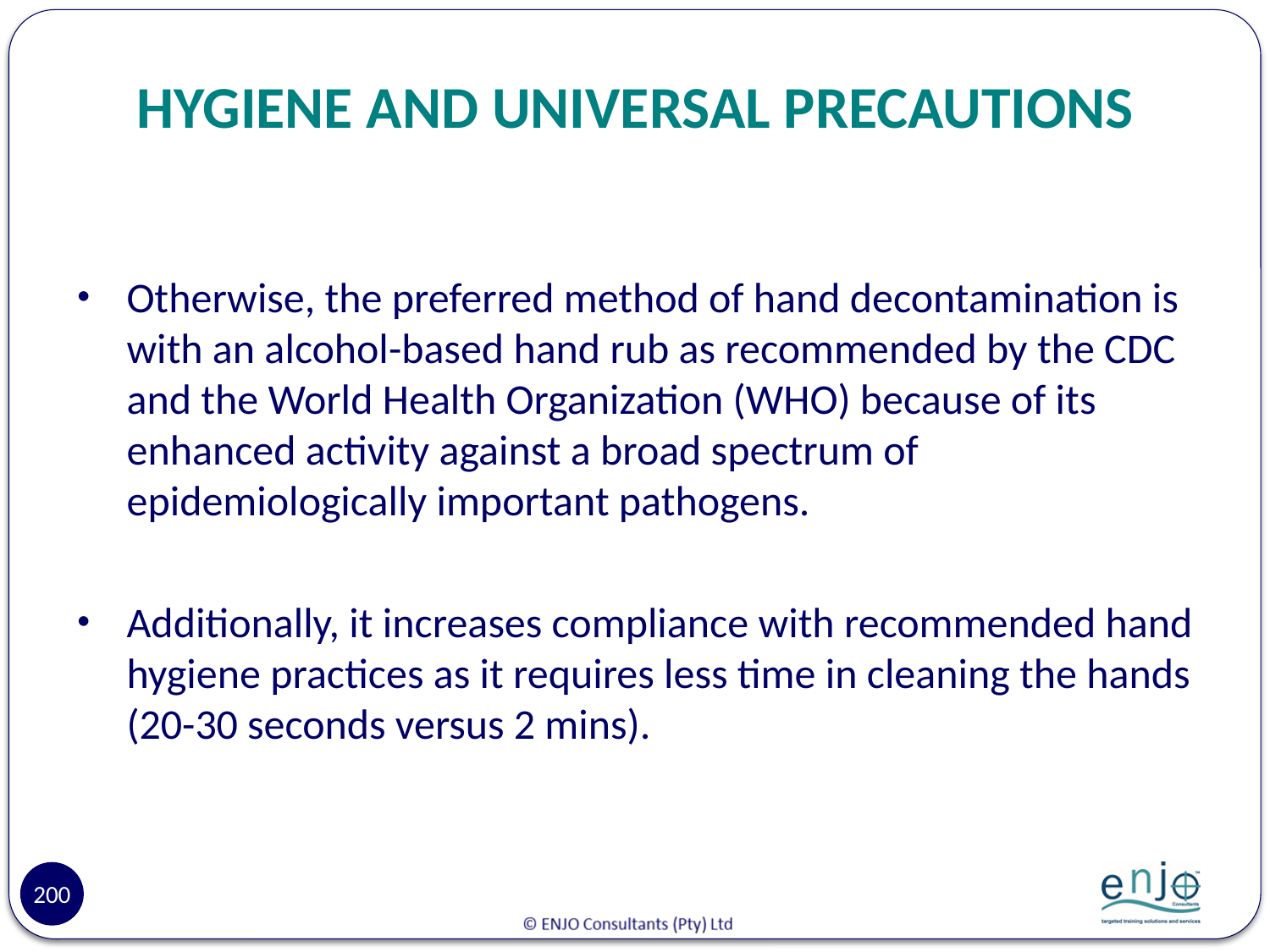

# HYGIENE AND UNIVERSAL PRECAUTIONS
Otherwise, the preferred method of hand decontamination is with an alcohol-based hand rub as recommended by the CDC and the World Health Organization (WHO) because of its enhanced activity against a broad spectrum of epidemiologically important pathogens.

Additionally, it increases compliance with recommended hand hygiene practices as it requires less time in cleaning the hands (20-30 seconds versus 2 mins).

200